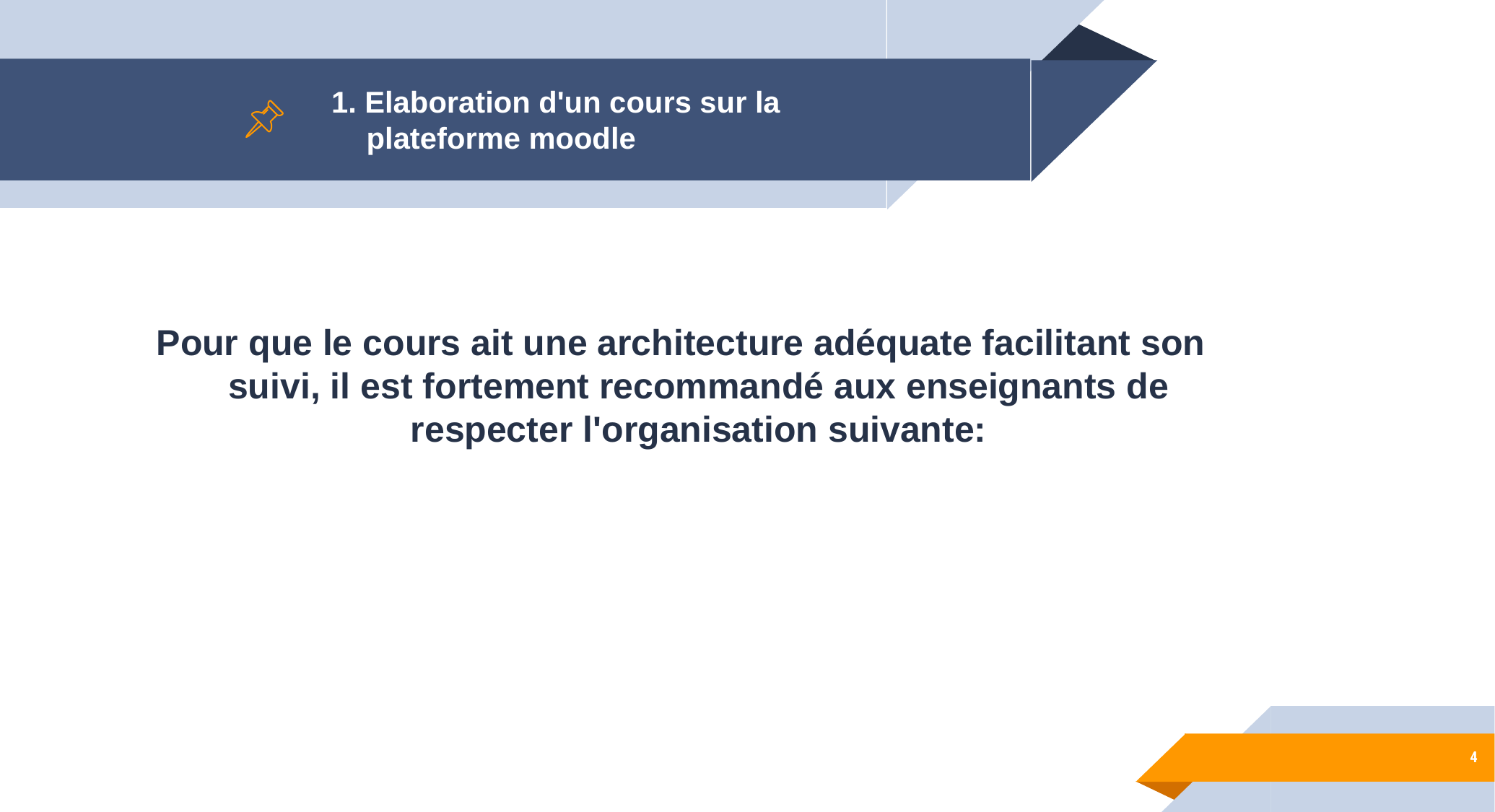

# 1. Elaboration d'un cours sur la plateforme moodle

Pour que le cours ait une architecture adéquate facilitant son suivi, il est fortement recommandé aux enseignants de respecter l'organisation suivante:
4